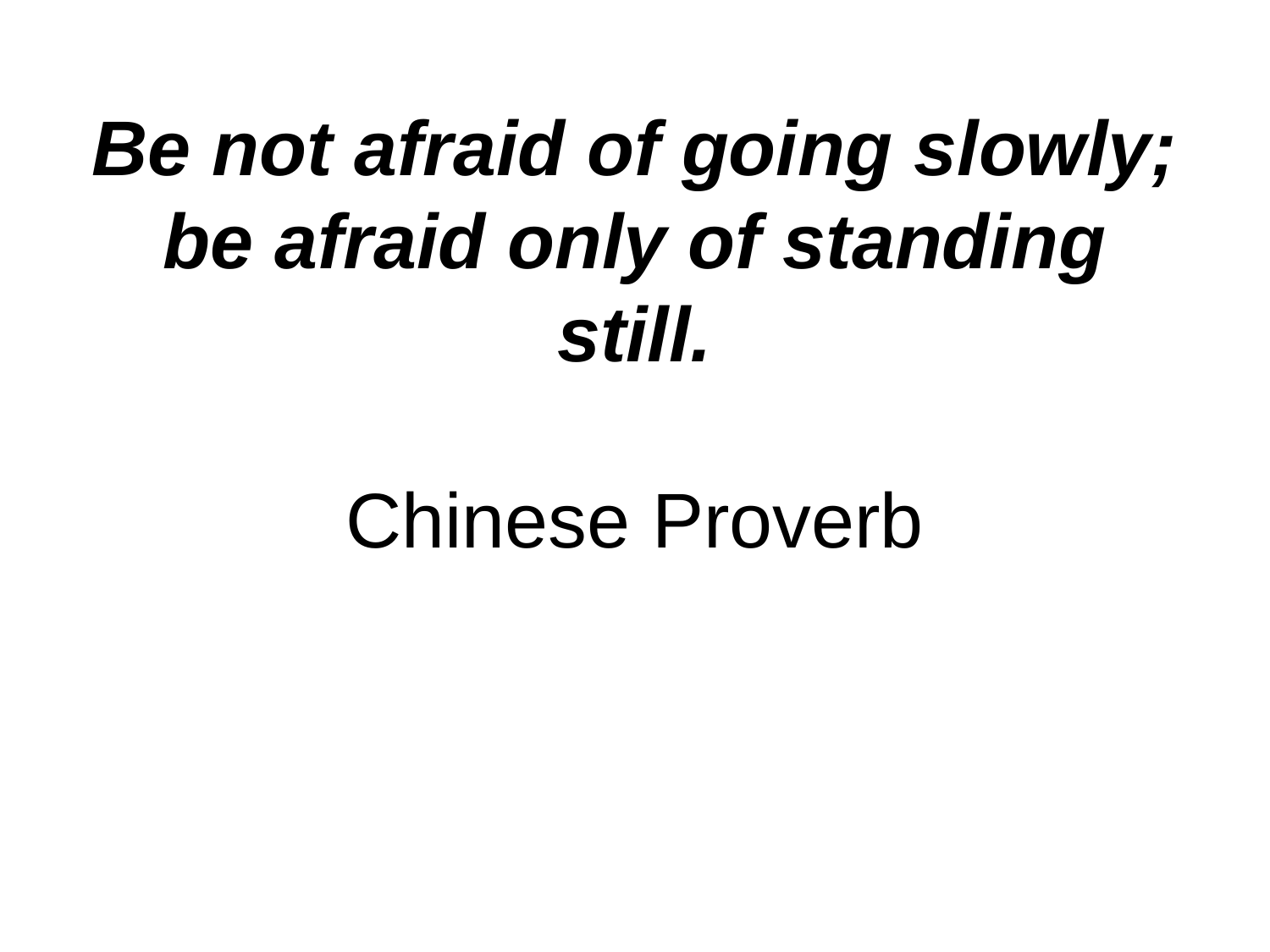

# Be not afraid of going slowly; be afraid only of standing still. Chinese Proverb